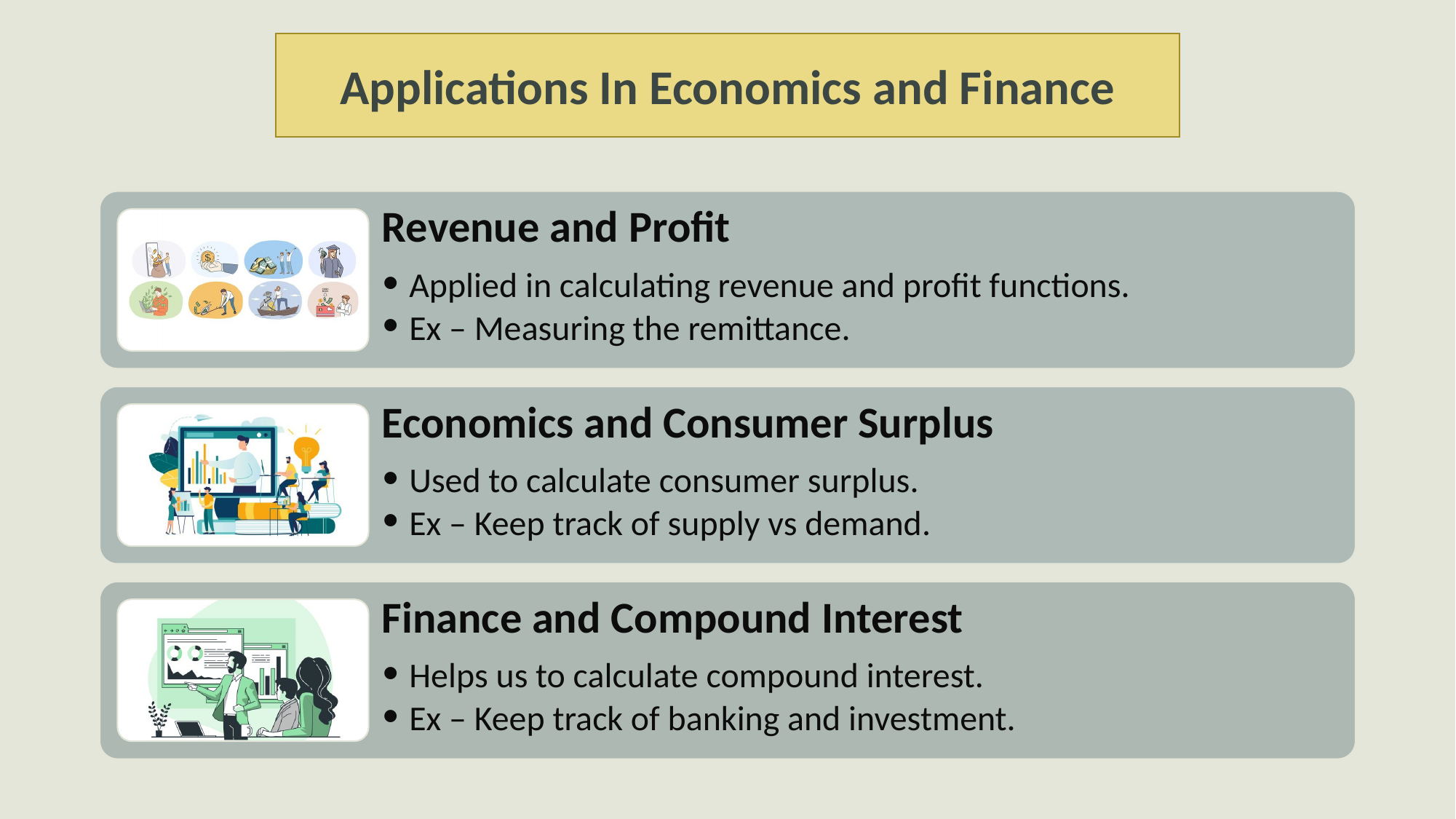

Applications In Economics and Finance

Revenue and Profit
Applied in calculating revenue and profit functions.
Ex – Measuring the remittance.

Economics and Consumer Surplus
Used to calculate consumer surplus.
Ex – Keep track of supply vs demand.

Finance and Compound Interest
Helps us to calculate compound interest.
Ex – Keep track of banking and investment.